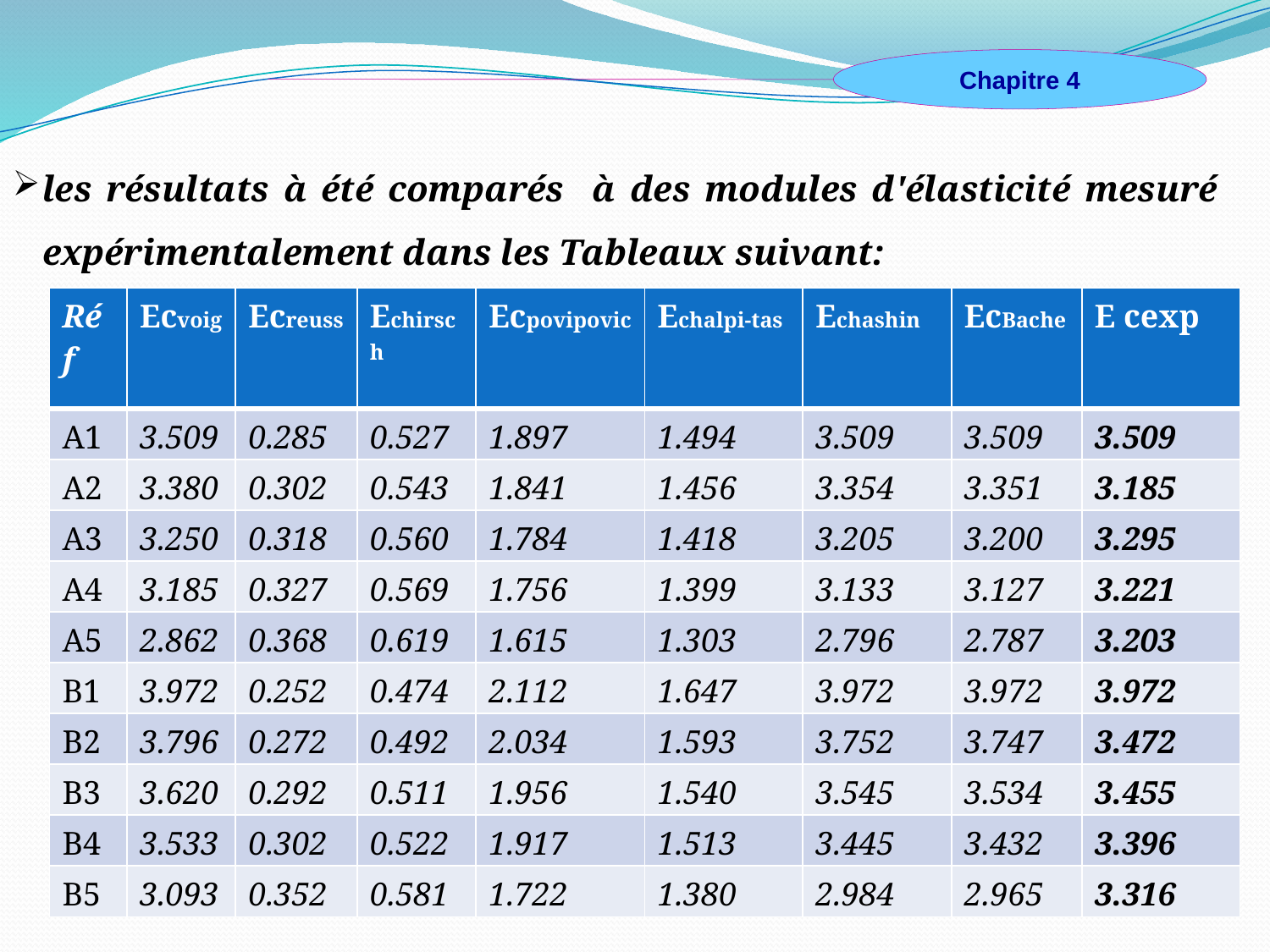

Chapitre 4

les résultats à été comparés  à des modules d'élasticité mesuré expérimentalement dans les Tableaux suivant:

| Réf | Ecvoig | Ecreuss | Echirsch | Ecpovipovic | Echalpi-tas | Echashin | EcBache | E cexp |
| --- | --- | --- | --- | --- | --- | --- | --- | --- |
| A1 | 3.509 | 0.285 | 0.527 | 1.897 | 1.494 | 3.509 | 3.509 | 3.509 |
| A2 | 3.380 | 0.302 | 0.543 | 1.841 | 1.456 | 3.354 | 3.351 | 3.185 |
| A3 | 3.250 | 0.318 | 0.560 | 1.784 | 1.418 | 3.205 | 3.200 | 3.295 |
| A4 | 3.185 | 0.327 | 0.569 | 1.756 | 1.399 | 3.133 | 3.127 | 3.221 |
| A5 | 2.862 | 0.368 | 0.619 | 1.615 | 1.303 | 2.796 | 2.787 | 3.203 |
| B1 | 3.972 | 0.252 | 0.474 | 2.112 | 1.647 | 3.972 | 3.972 | 3.972 |
| B2 | 3.796 | 0.272 | 0.492 | 2.034 | 1.593 | 3.752 | 3.747 | 3.472 |
| B3 | 3.620 | 0.292 | 0.511 | 1.956 | 1.540 | 3.545 | 3.534 | 3.455 |
| B4 | 3.533 | 0.302 | 0.522 | 1.917 | 1.513 | 3.445 | 3.432 | 3.396 |
| B5 | 3.093 | 0.352 | 0.581 | 1.722 | 1.380 | 2.984 | 2.965 | 3.316 |